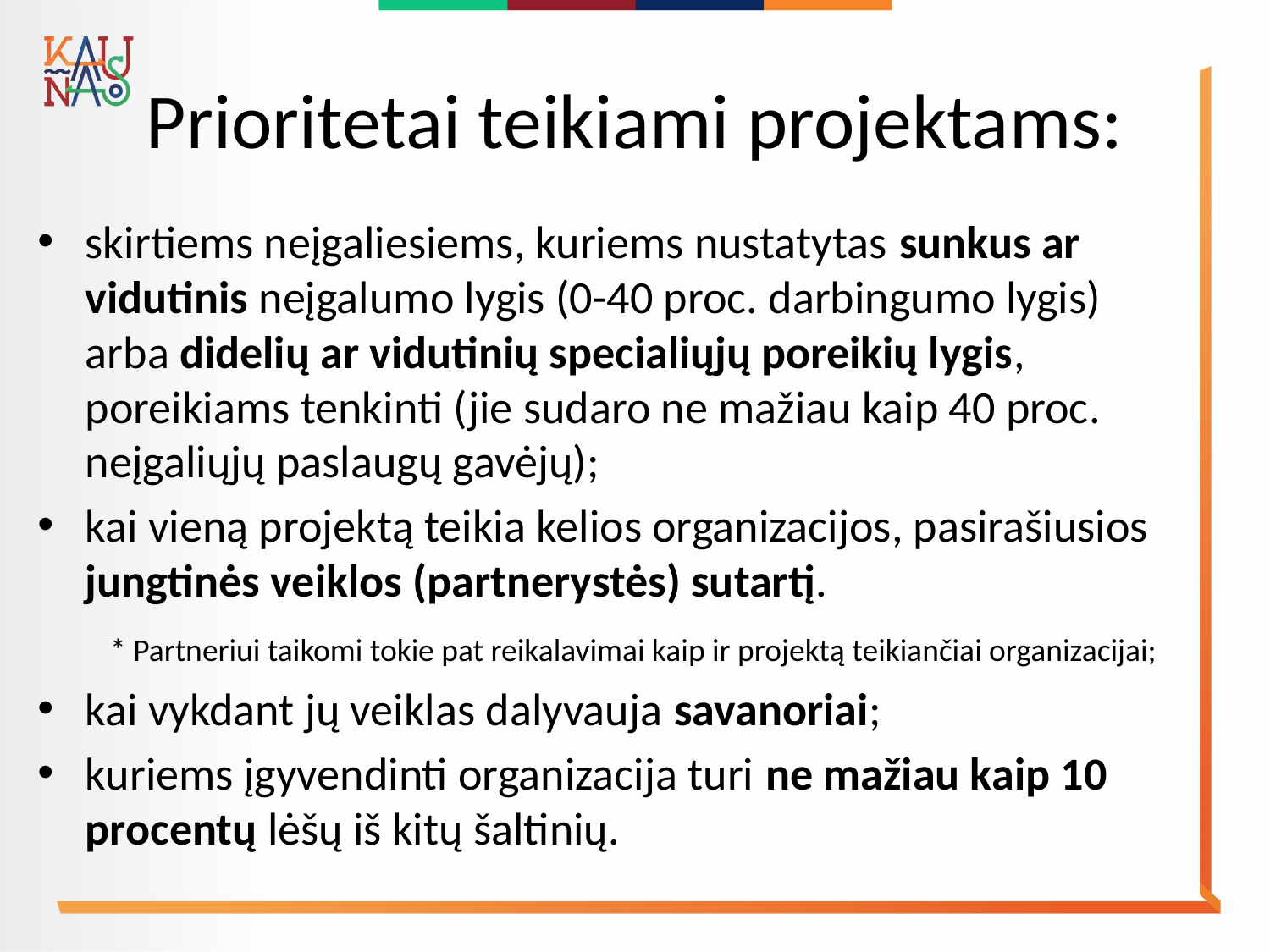

# Prioritetai teikiami projektams:
skirtiems neįgaliesiems, kuriems nustatytas sunkus ar vidutinis neįgalumo lygis (0-40 proc. darbingumo lygis) arba didelių ar vidutinių specialiųjų poreikių lygis, poreikiams tenkinti (jie sudaro ne mažiau kaip 40 proc. neįgaliųjų paslaugų gavėjų);
kai vieną projektą teikia kelios organizacijos, pasirašiusios jungtinės veiklos (partnerystės) sutartį.
       * Partneriui taikomi tokie pat reikalavimai kaip ir projektą teikiančiai organizacijai;
kai vykdant jų veiklas dalyvauja savanoriai;
kuriems įgyvendinti organizacija turi ne mažiau kaip 10
procentų lėšų iš kitų šaltinių.